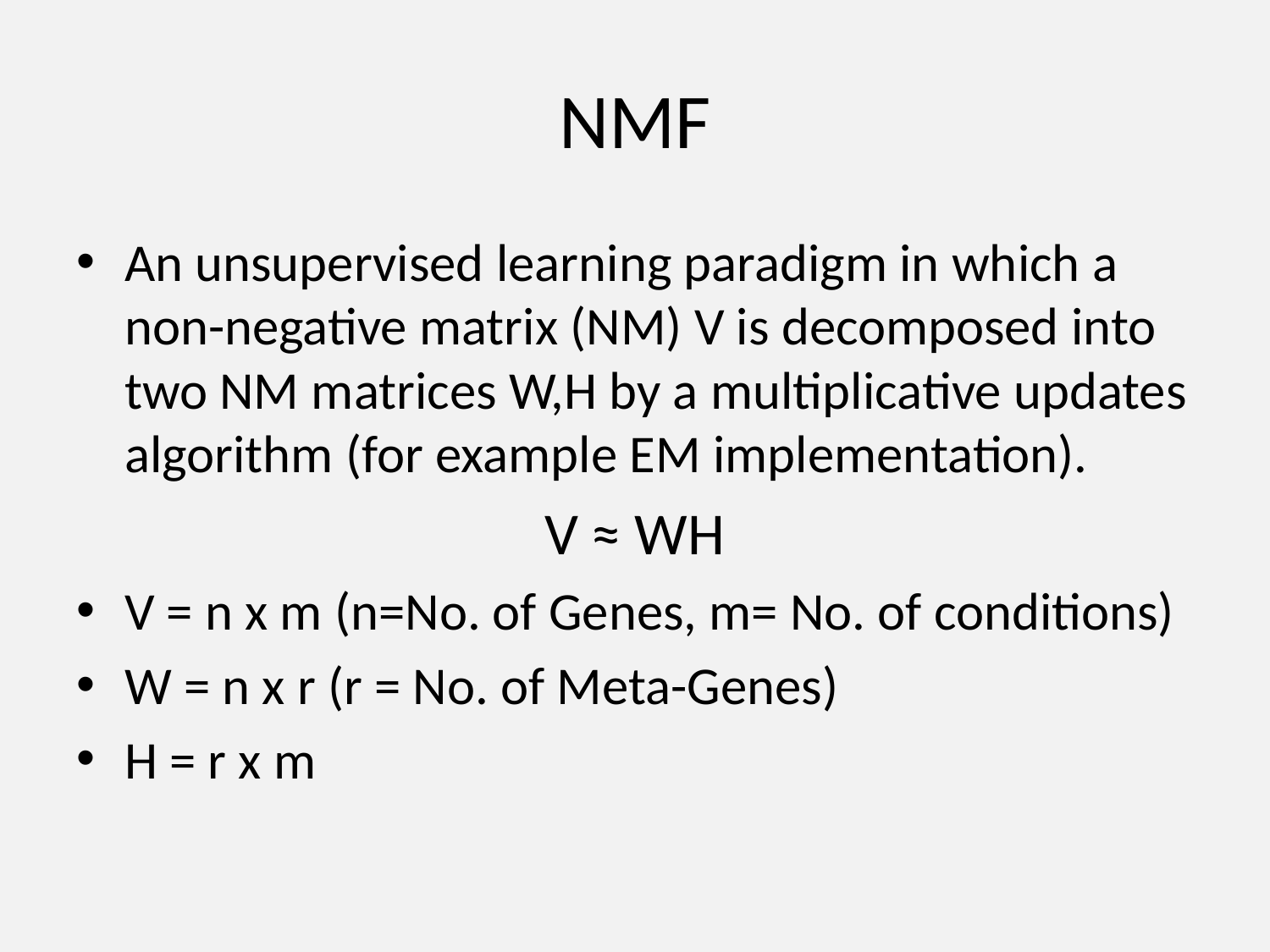

# NMF
An unsupervised learning paradigm in which a non-negative matrix (NM) V is decomposed into two NM matrices W,H by a multiplicative updates algorithm (for example EM implementation).
V ≈ WH
V = n x m (n=No. of Genes, m= No. of conditions)
W = n x r (r = No. of Meta-Genes)
H = r x m